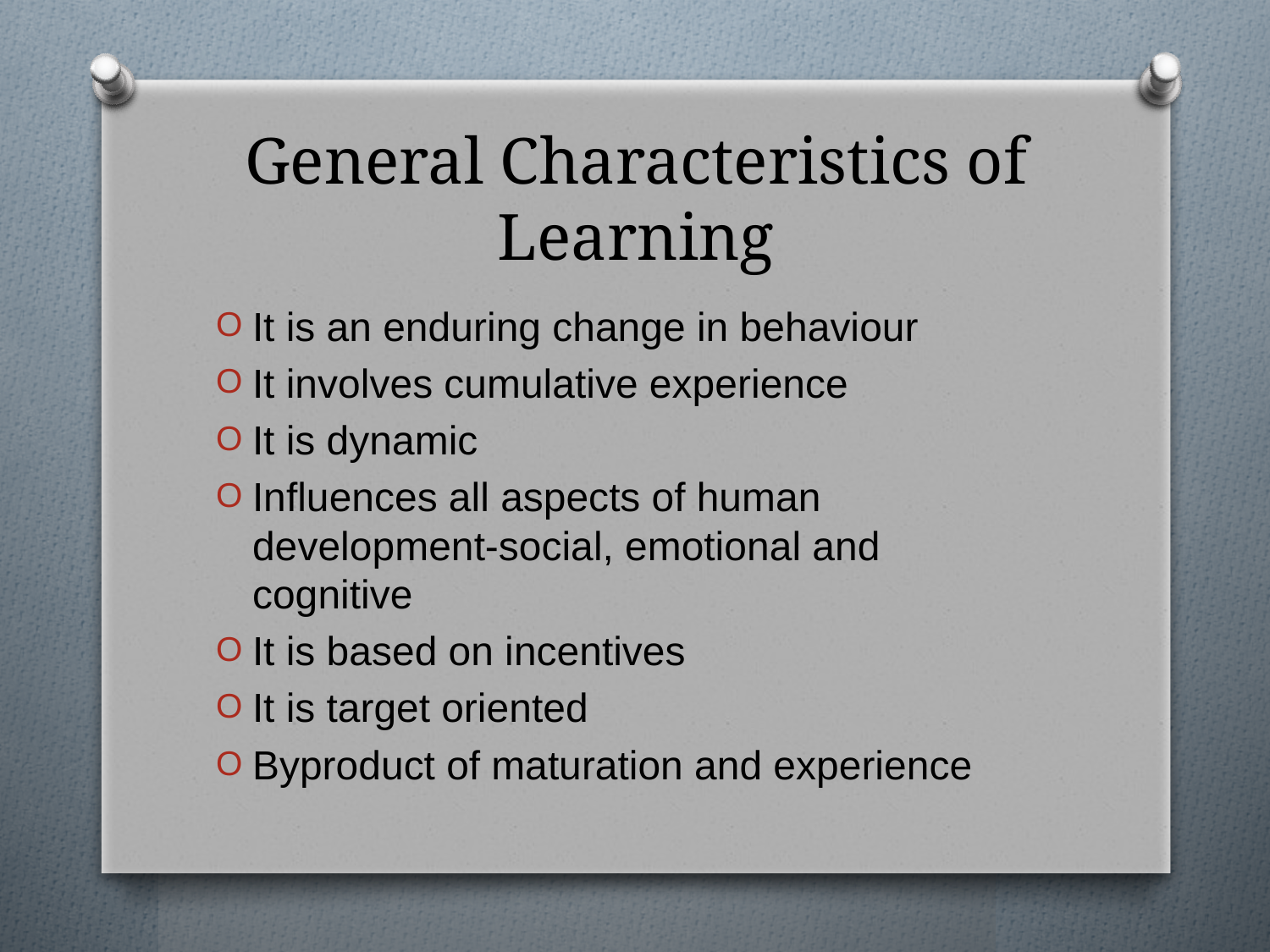

# General Characteristics of Learning
It is an enduring change in behaviour
It involves cumulative experience
It is dynamic
Influences all aspects of human development-social, emotional and cognitive
It is based on incentives
It is target oriented
Byproduct of maturation and experience